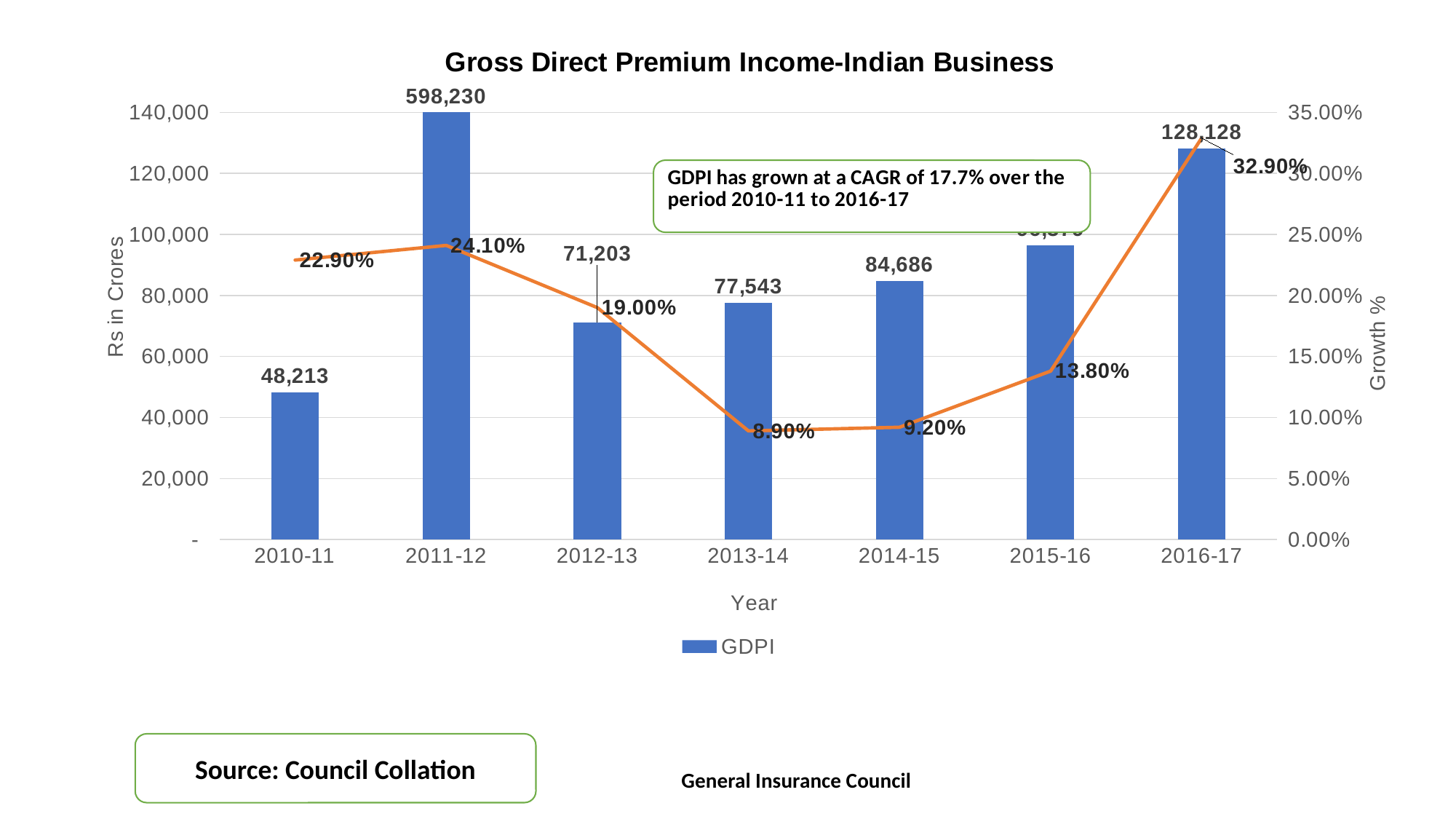

### Chart: Gross Direct Premium Income-Indian Business

| Category | GDPI | Growth % |
|---|---|---|
| 2010-11 | 48213.1 | 0.229 |
| 2011-12 | 598230.0 | 0.241 |
| 2012-13 | 71203.4 | 0.19 |
| 2013-14 | 77542.6 | 0.089 |
| 2014-15 | 84685.7 | 0.092 |
| 2015-16 | 96379.4 | 0.138 |
| 2016-17 | 128128.4 | 0.329 |
Source: Council Collation
General Insurance Council